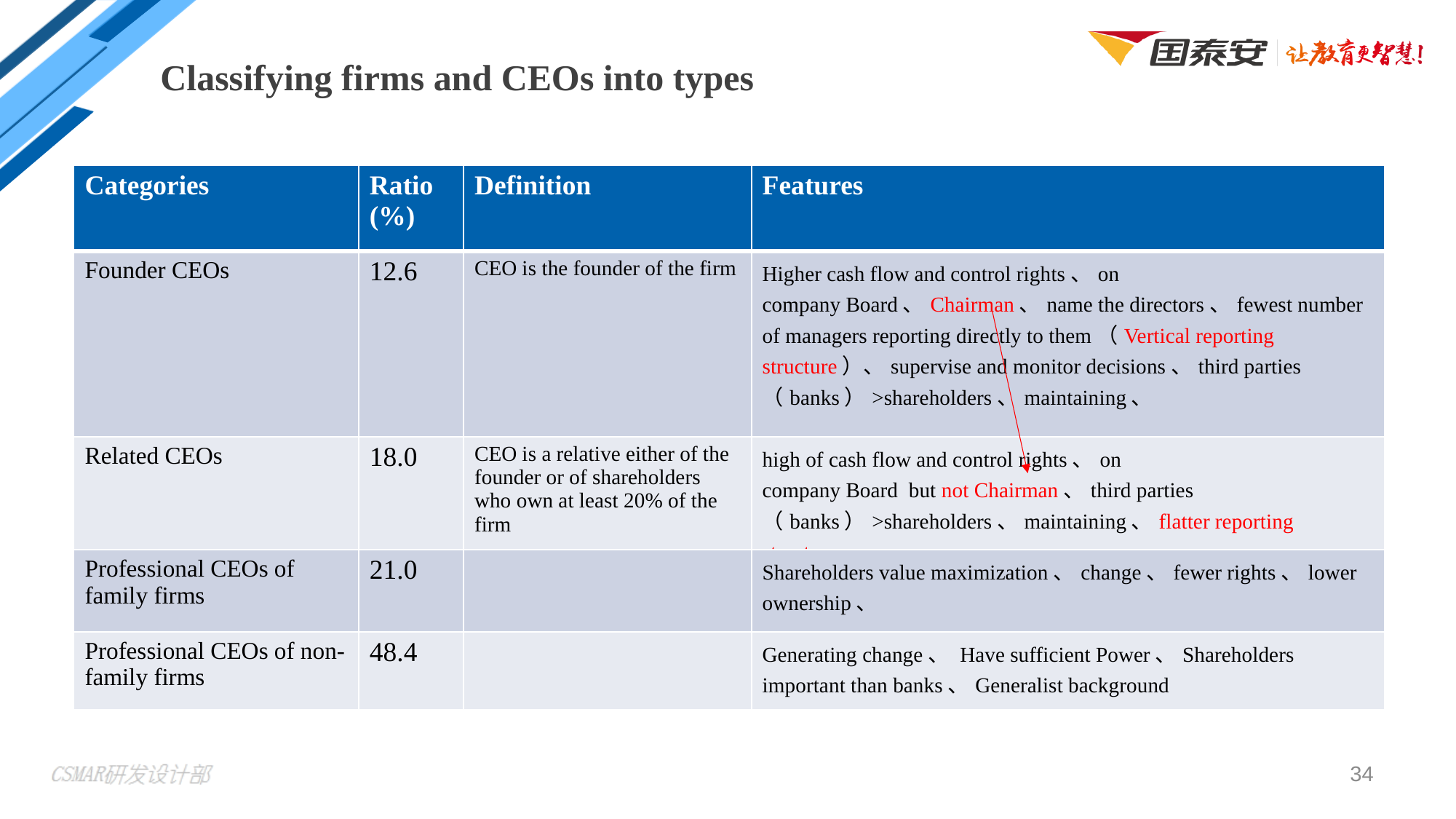

Classifying firms and CEOs into types
| Categories | Ratio (%) | Definition | Features |
| --- | --- | --- | --- |
| Founder CEOs | 12.6 | CEO is the founder of the firm | Higher cash flow and control rights、on company Board、Chairman、name the directors、fewest number of managers reporting directly to them（Vertical reporting structure）、supervise and monitor decisions、third parties （banks）>shareholders、maintaining、 |
| Related CEOs | 18.0 | CEO is a relative either of the founder or of shareholders who own at least 20% of the firm | high of cash flow and control rights、on company Board but not Chairman、third parties （banks）>shareholders、maintaining、flatter reporting structure、 |
| Professional CEOs of family firms | 21.0 |  | Shareholders value maximization、change、fewer rights、lower ownership、 |
| Professional CEOs of non-family firms | 48.4 |  | Generating change、 Have sufficient Power、Shareholders important than banks、Generalist background |
34